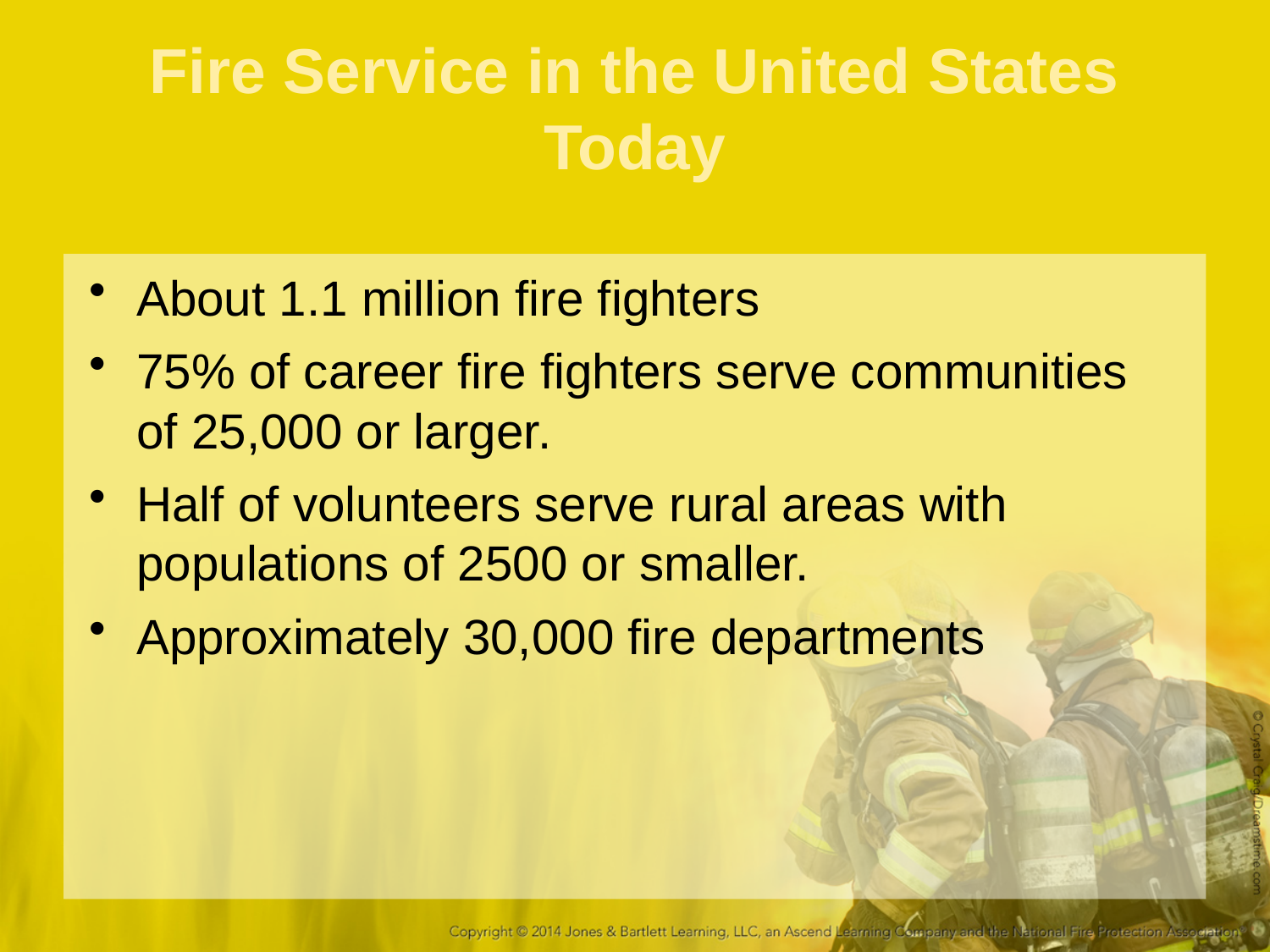

# Fire Service in the United States Today
About 1.1 million fire fighters
75% of career fire fighters serve communities of 25,000 or larger.
Half of volunteers serve rural areas with populations of 2500 or smaller.
Approximately 30,000 fire departments